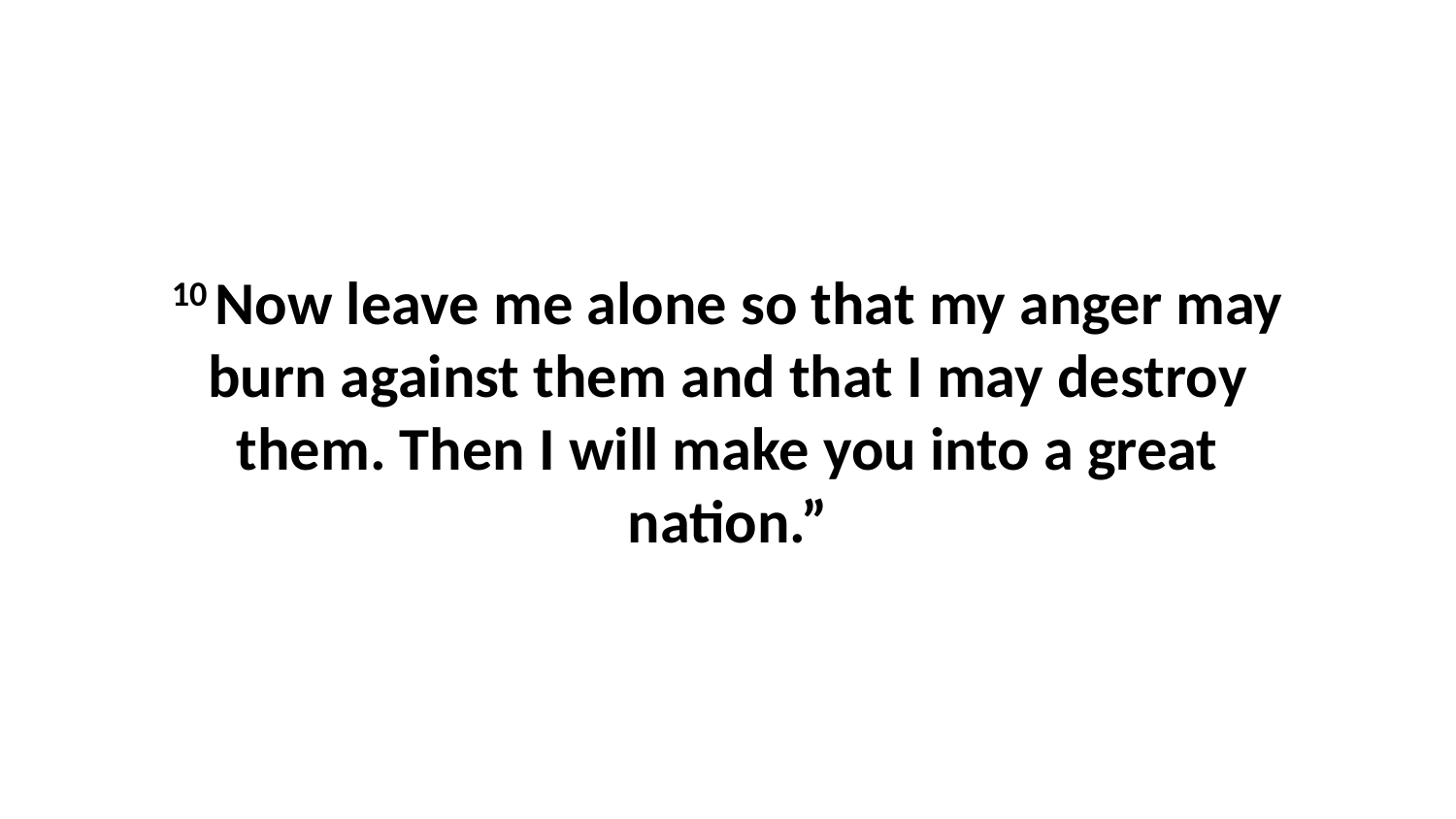

10 Now leave me alone so that my anger may burn against them and that I may destroy them. Then I will make you into a great nation.”